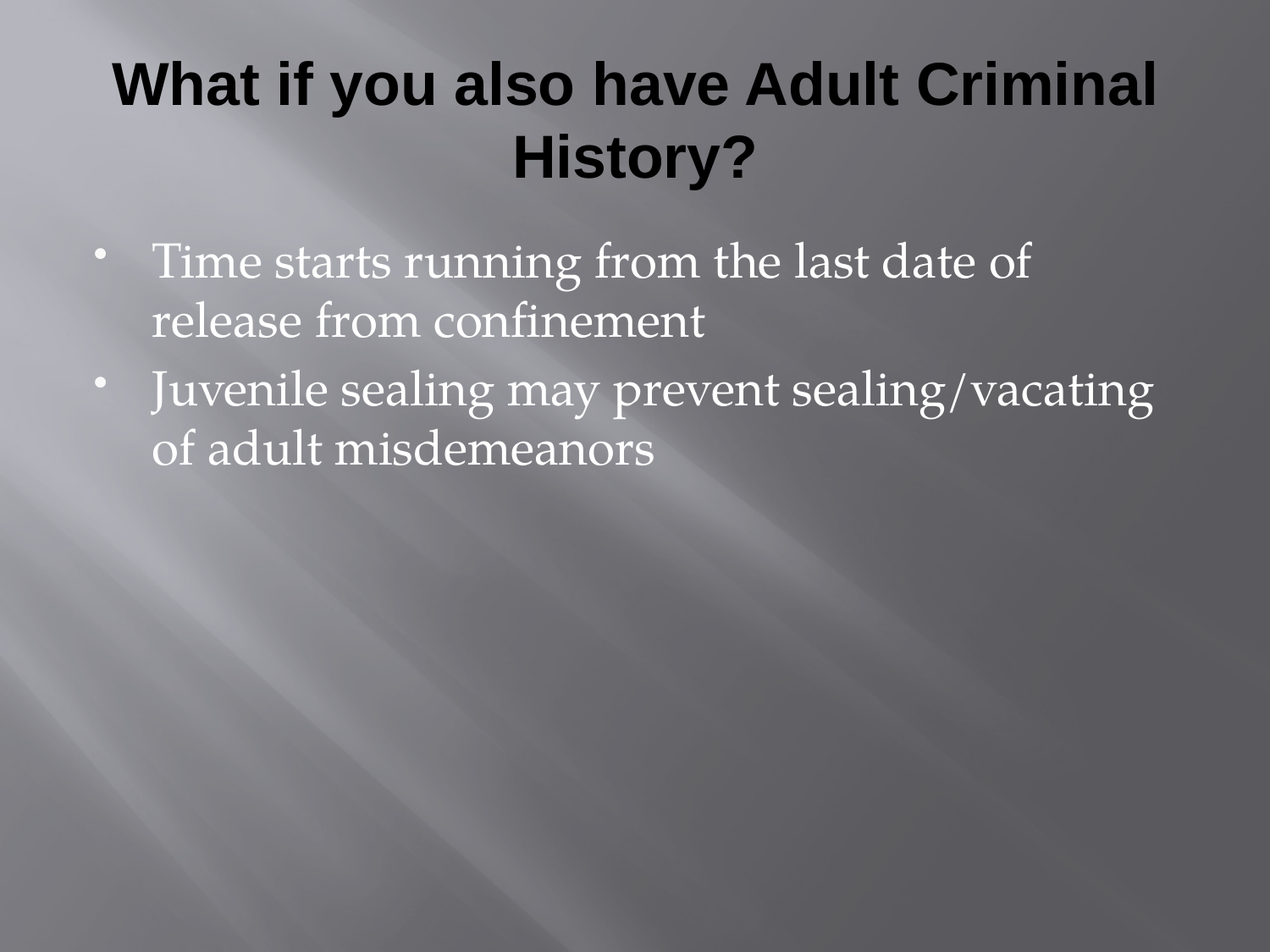

# What if you also have Adult Criminal History?
Time starts running from the last date of release from confinement
Juvenile sealing may prevent sealing/vacating of adult misdemeanors